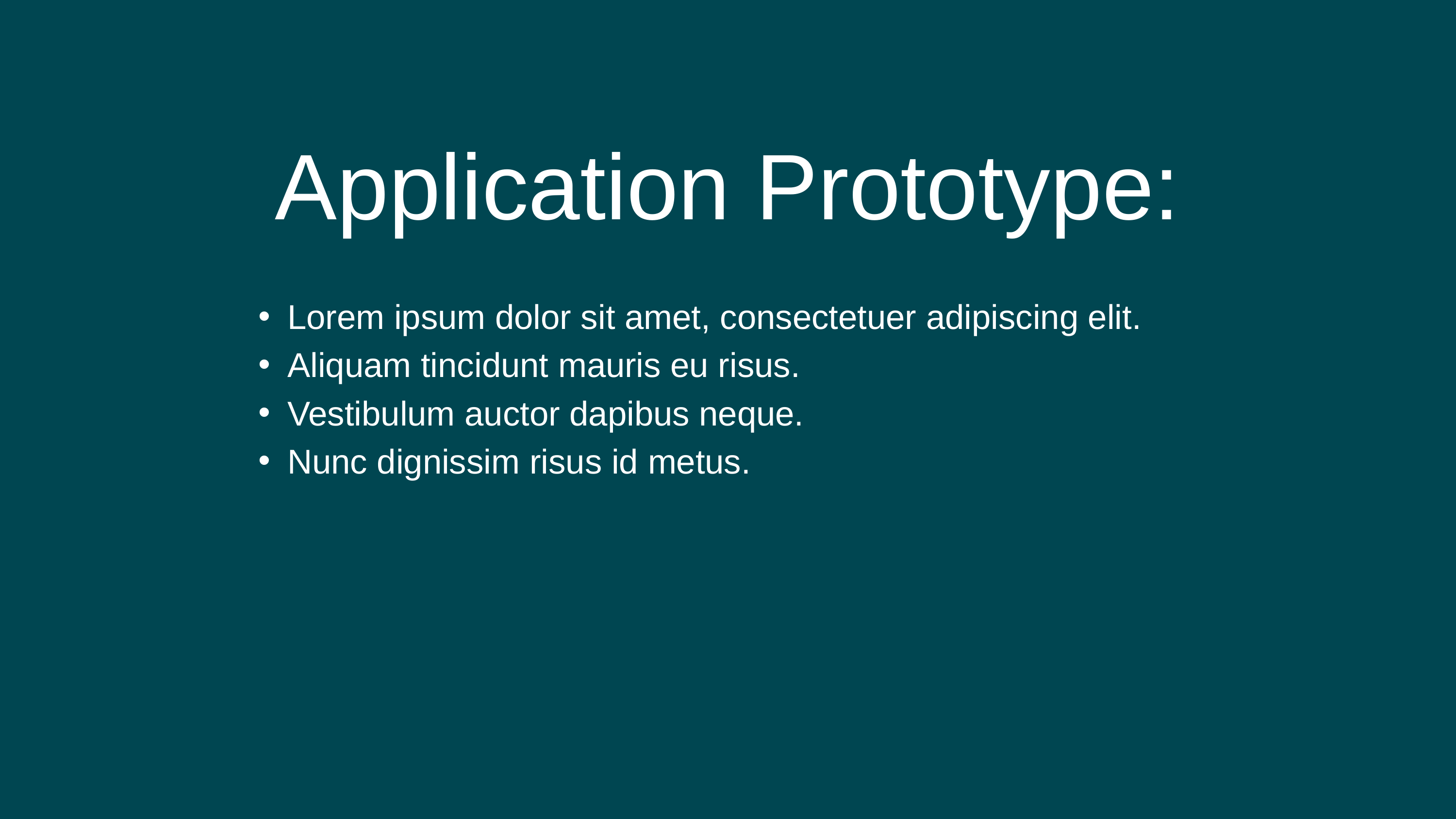

Application Prototype:
Lorem ipsum dolor sit amet, consectetuer adipiscing elit.
Aliquam tincidunt mauris eu risus.
Vestibulum auctor dapibus neque.
Nunc dignissim risus id metus.